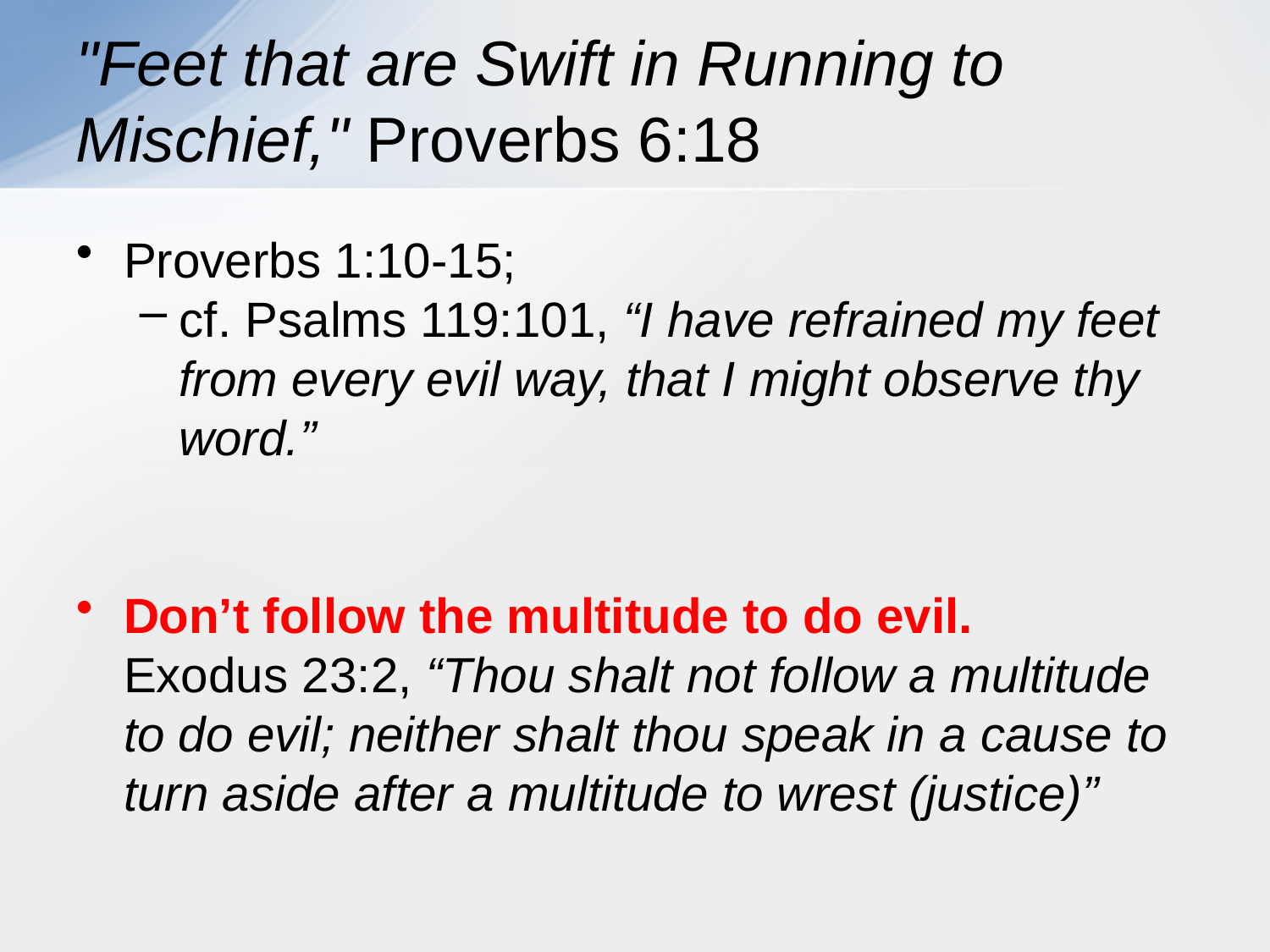

# "Feet that are Swift in Running to Mischief," Proverbs 6:18
Proverbs 1:10-15;
cf. Psalms 119:101, “I have refrained my feet from every evil way, that I might observe thy word.”

Don’t follow the multitude to do evil.
Exodus 23:2, “Thou shalt not follow a multitude to do evil; neither shalt thou speak in a cause to turn aside after a multitude to wrest (justice)”